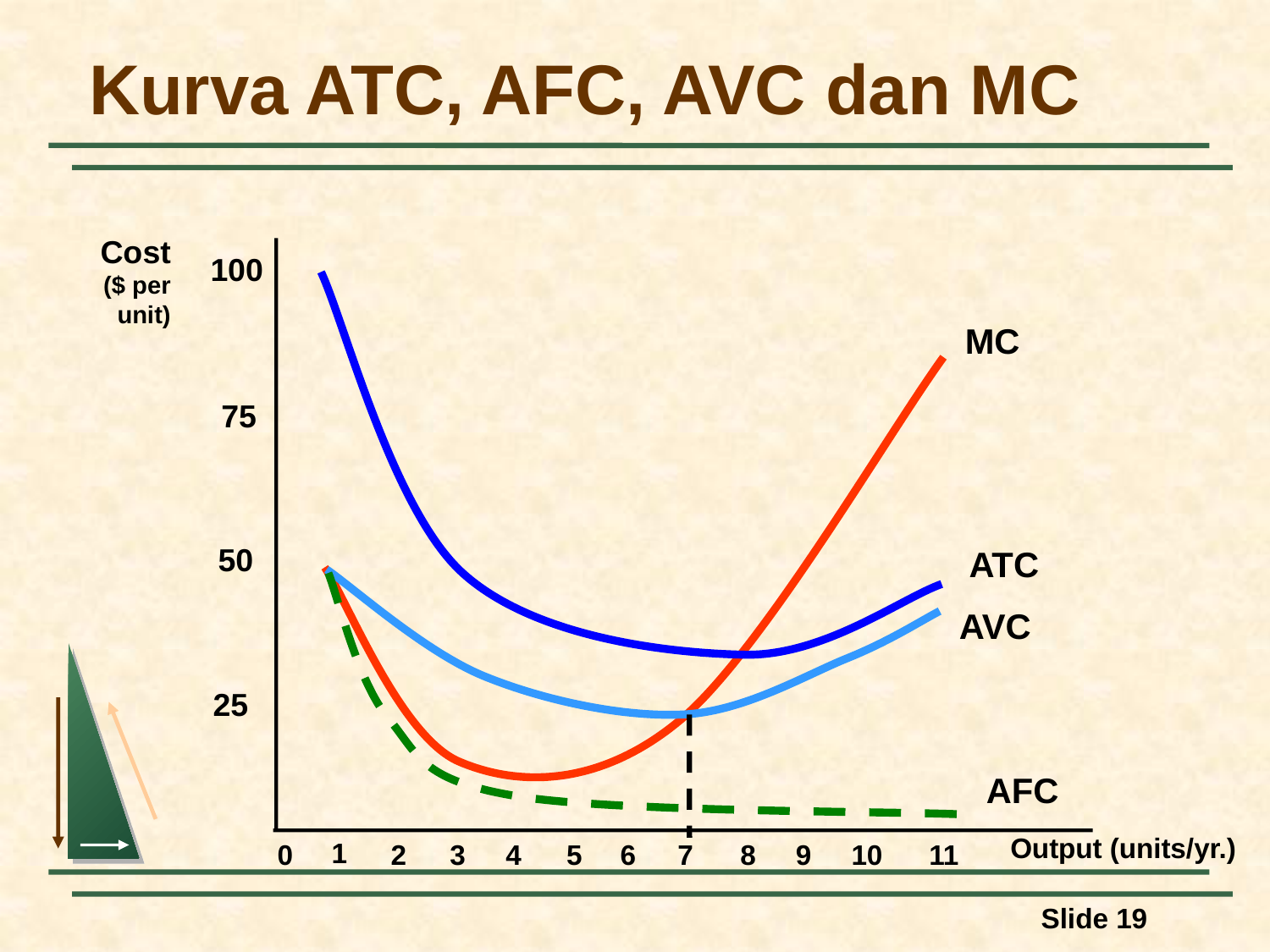

# Kurva ATC, AFC, AVC dan MC
Cost
($ per
unit)

100

MC

75
50
ATC

AVC
25

AFC
Output (units/yr.)
1

0
2
3
4
5
6
7
8
9
10
11

Slide 19